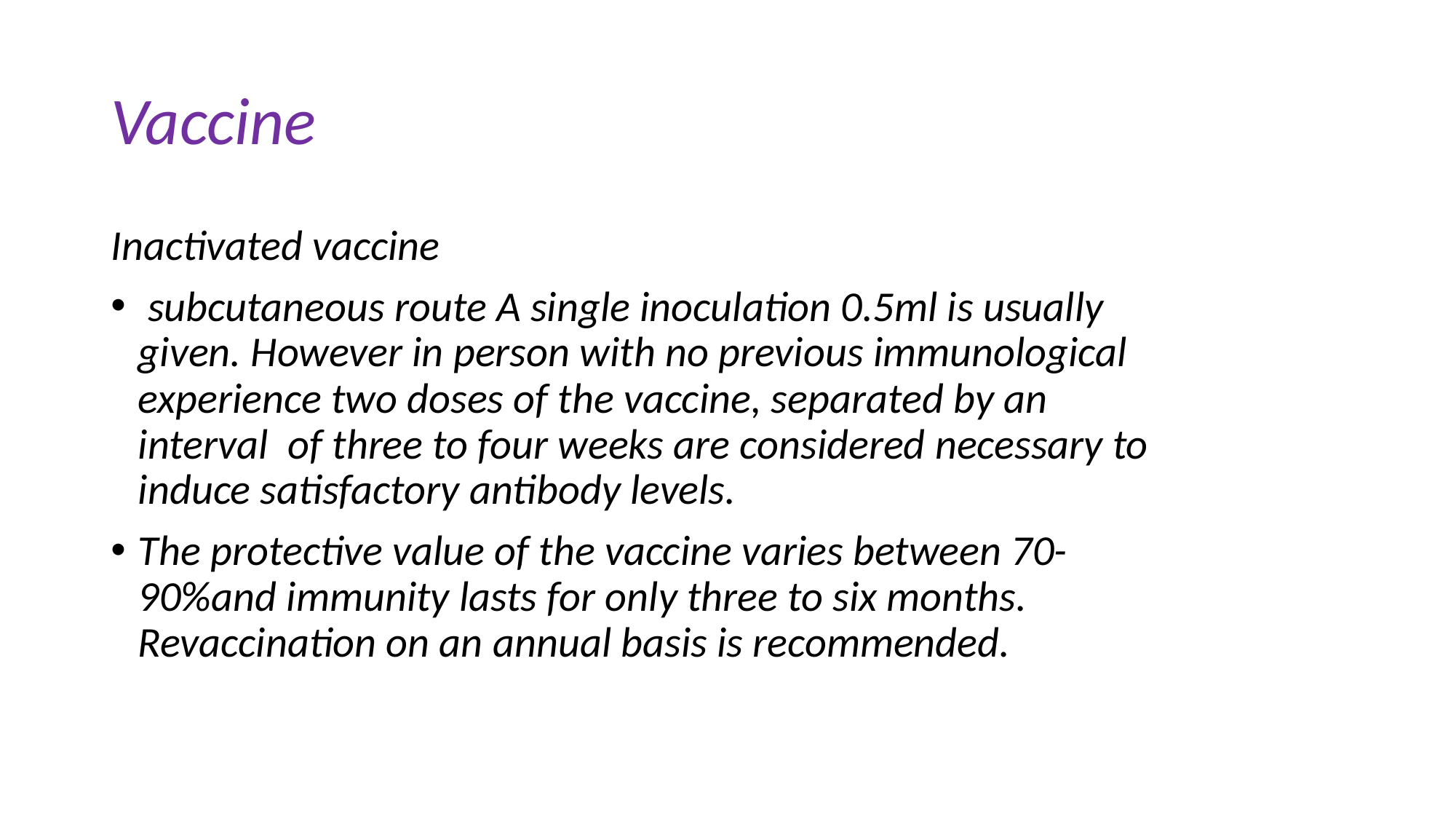

# Vaccine
Inactivated vaccine
 subcutaneous route A single inoculation 0.5ml is usually given. However in person with no previous immunological experience two doses of the vaccine, separated by an interval  of three to four weeks are considered necessary to induce satisfactory antibody levels.
The protective value of the vaccine varies between 70-90%and immunity lasts for only three to six months. Revaccination on an annual basis is recommended.